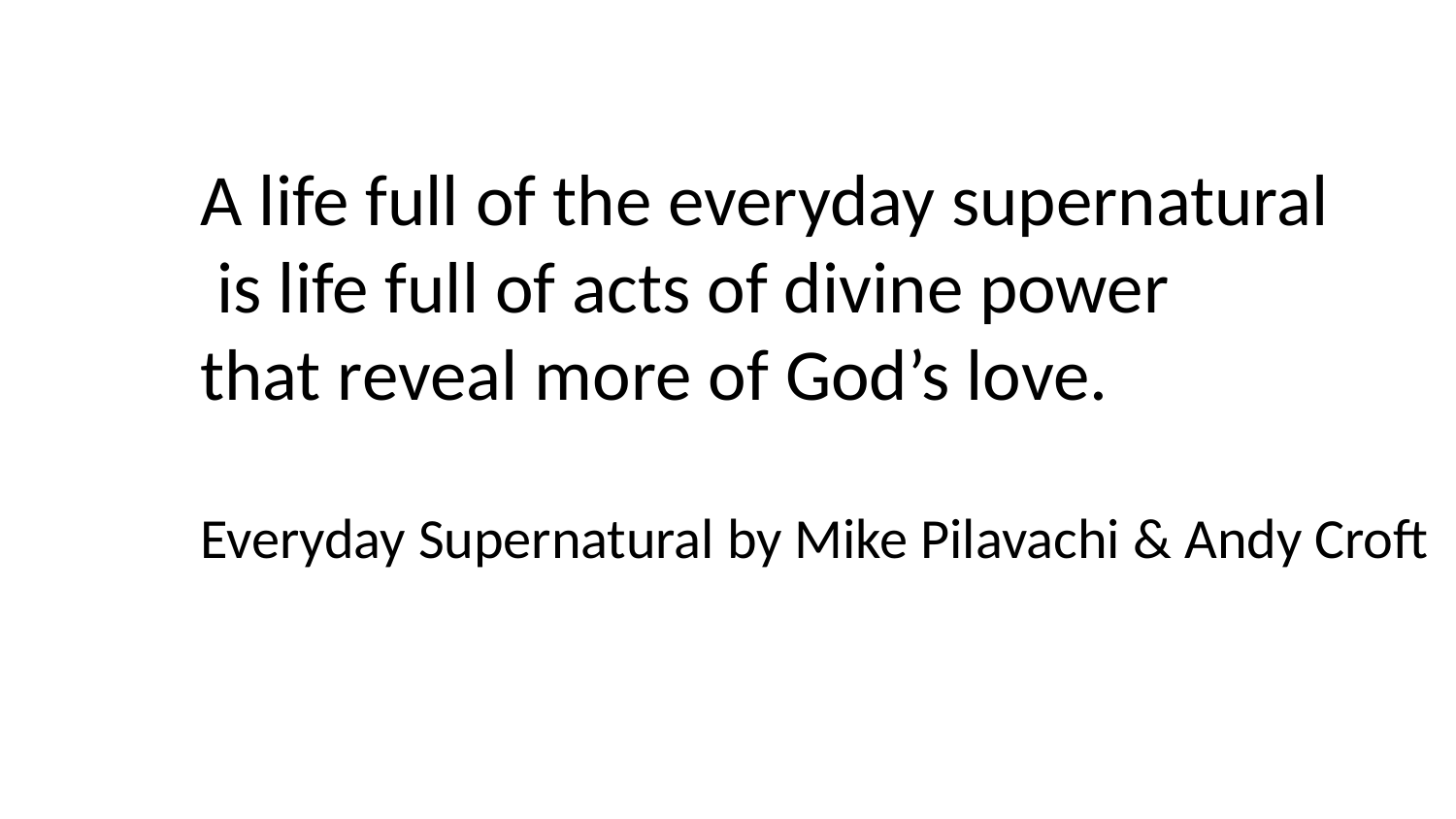

A life full of the everyday supernatural
 is life full of acts of divine power
that reveal more of God’s love.

Everyday Supernatural by Mike Pilavachi & Andy Croft